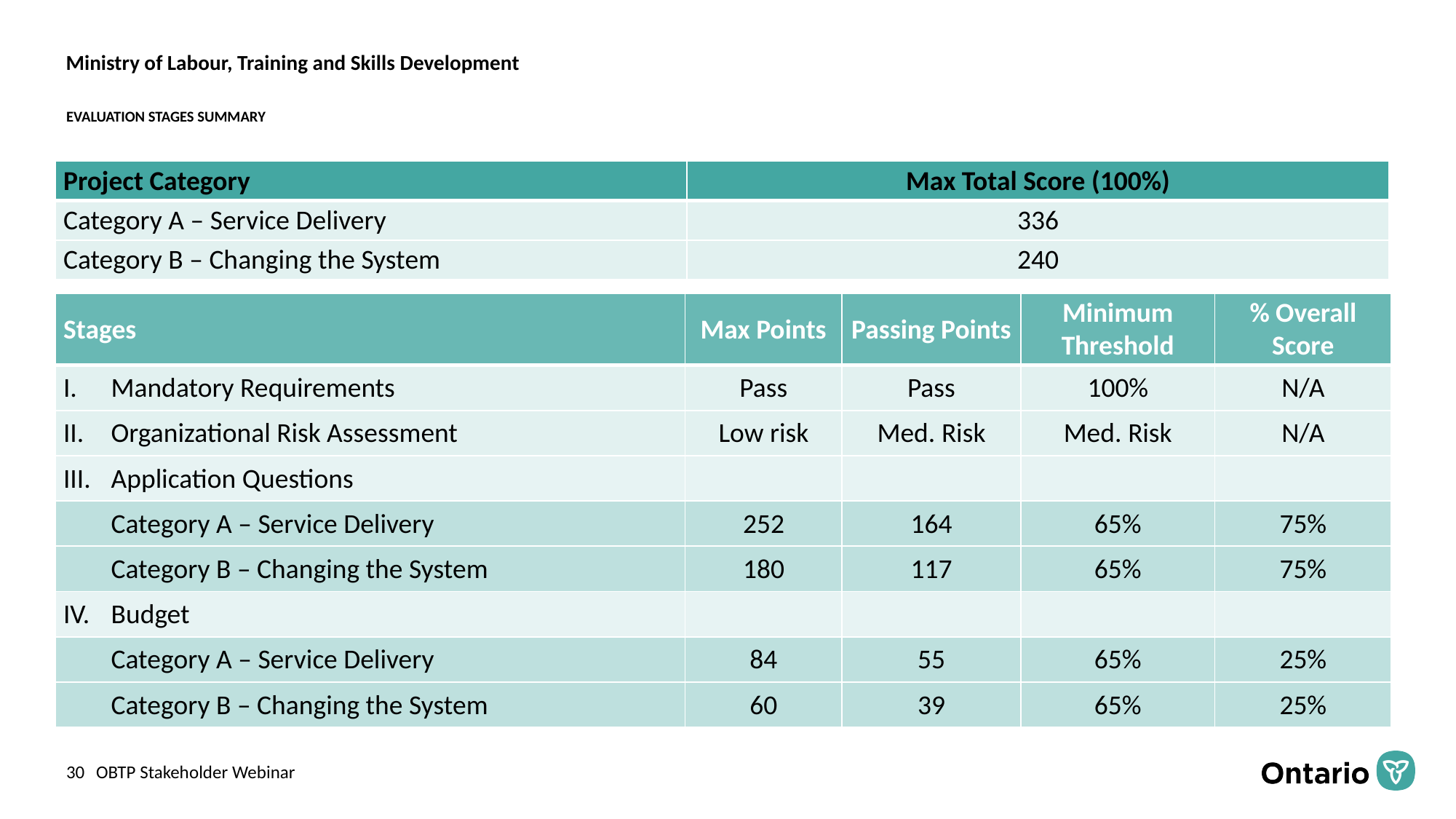

# EVALUATION STAGES SUMMARY
| Project Category | Max Total Score (100%) |
| --- | --- |
| Category A – Service Delivery | 336 |
| Category B – Changing the System | 240 |
| Stages | Max Points | Passing Points | Minimum Threshold | % Overall Score |
| --- | --- | --- | --- | --- |
| Mandatory Requirements | Pass | Pass | 100% | N/A |
| Organizational Risk Assessment | Low risk | Med. Risk | Med. Risk | N/A |
| Application Questions |  |  |  |  |
| Category A – Service Delivery | 252 | 164 | 65% | 75% |
| Category B – Changing the System | 180 | 117 | 65% | 75% |
| Budget |  |  |  |  |
| Category A – Service Delivery | 84 | 55 | 65% | 25% |
| Category B – Changing the System | 60 | 39 | 65% | 25% |
OBTP Stakeholder Webinar
30